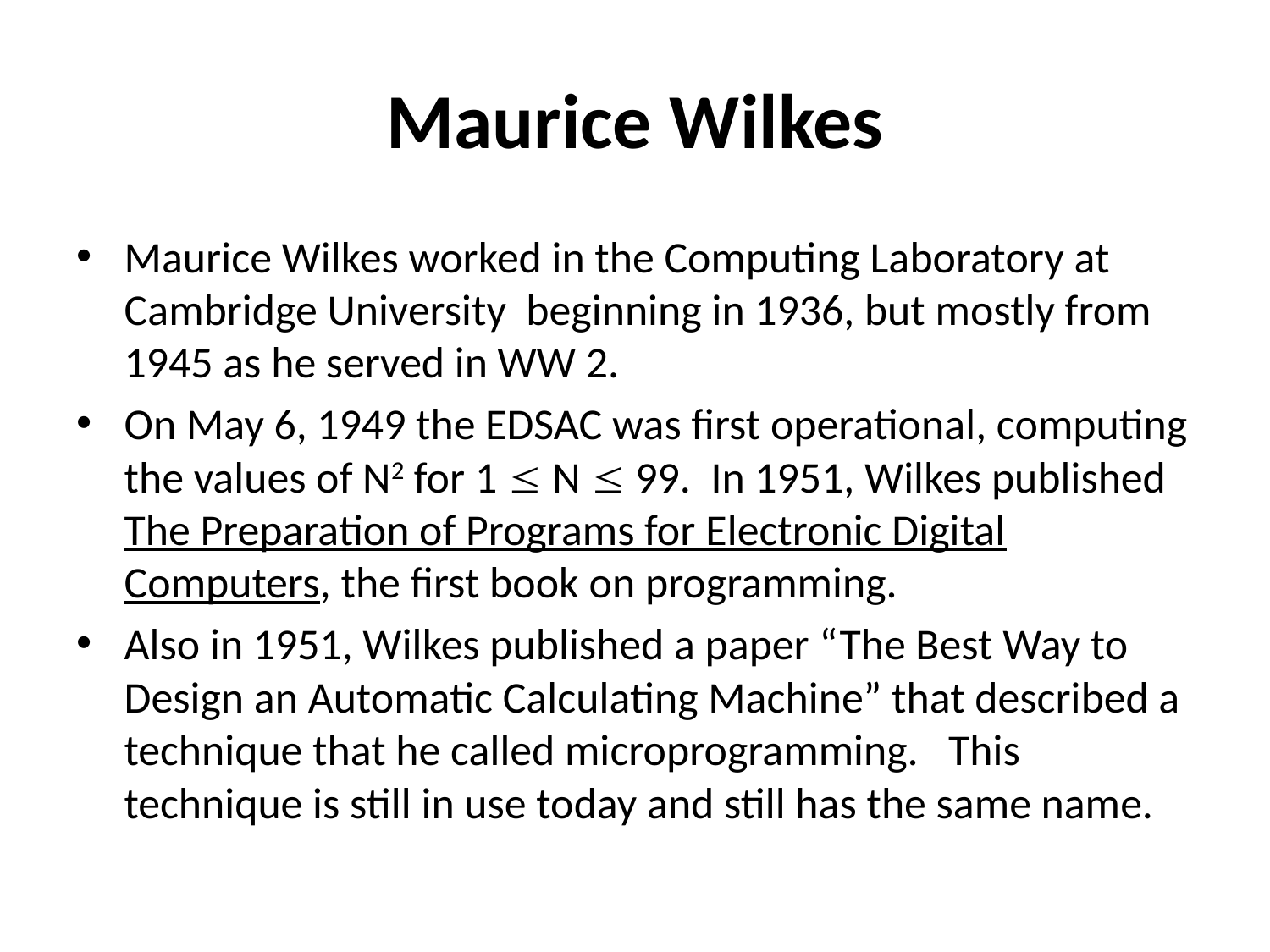

# Maurice Wilkes
Maurice Wilkes worked in the Computing Laboratory at Cambridge University  beginning in 1936, but mostly from 1945 as he served in WW 2.
On May 6, 1949 the EDSAC was first operational, computing the values of N2 for 1 ≤ N ≤ 99.  In 1951, Wilkes published The Preparation of Programs for Electronic Digital Computers, the first book on programming.
Also in 1951, Wilkes published a paper “The Best Way to Design an Automatic Calculating Machine” that described a technique that he called microprogramming.   This technique is still in use today and still has the same name.